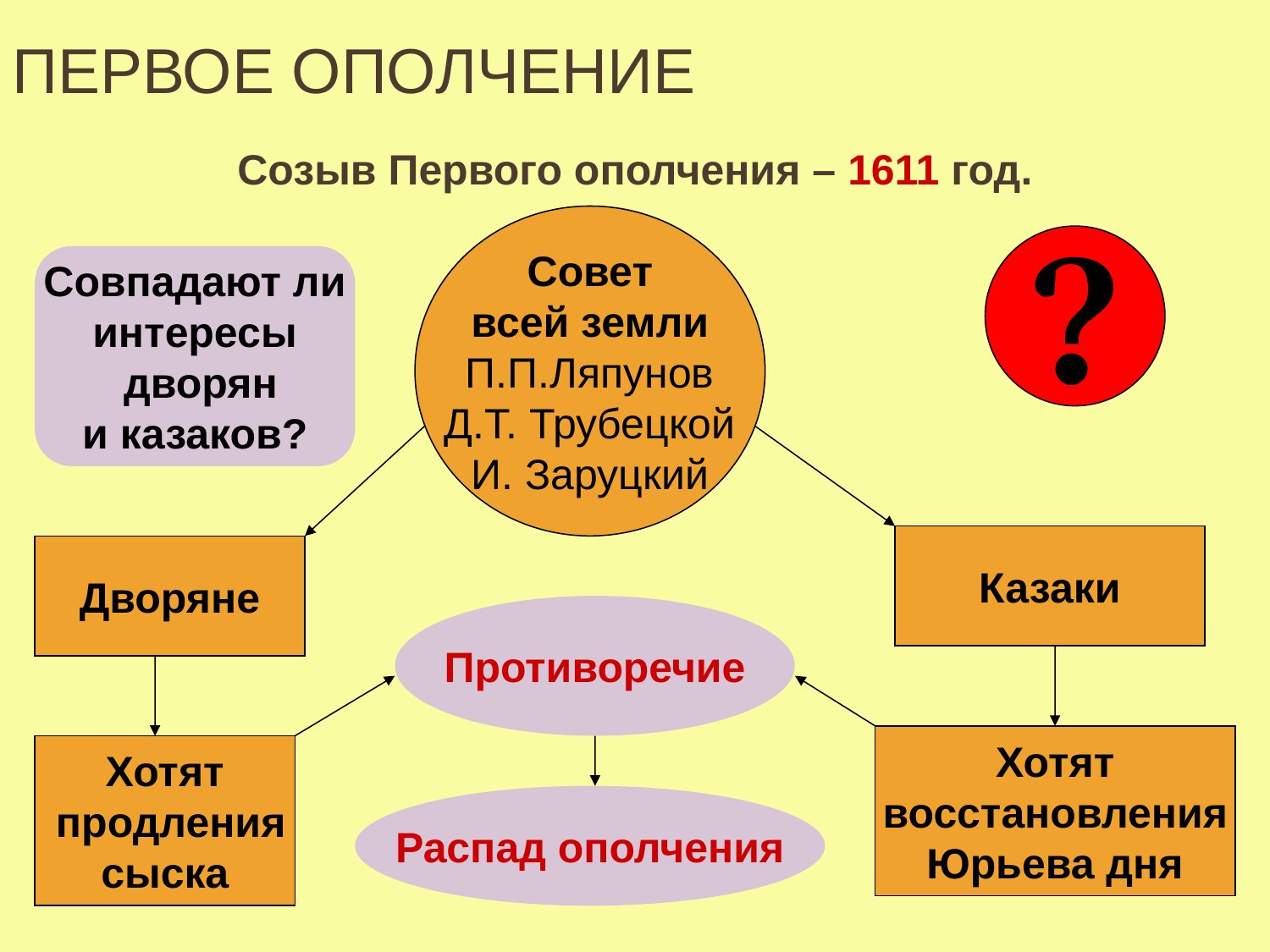

# Первое ополчение
Созыв Первого ополчения – 1611 год.
Совет
всей земли
П.П.Ляпунов
Д.Т. Трубецкой
И. Заруцкий
?
Совпадают ли
интересы
 дворян
и казаков?

Казаки
Дворяне
Противоречие

Хотят
восстановления
Юрьева дня
Хотят
 продления
сыска

Распад ополчения